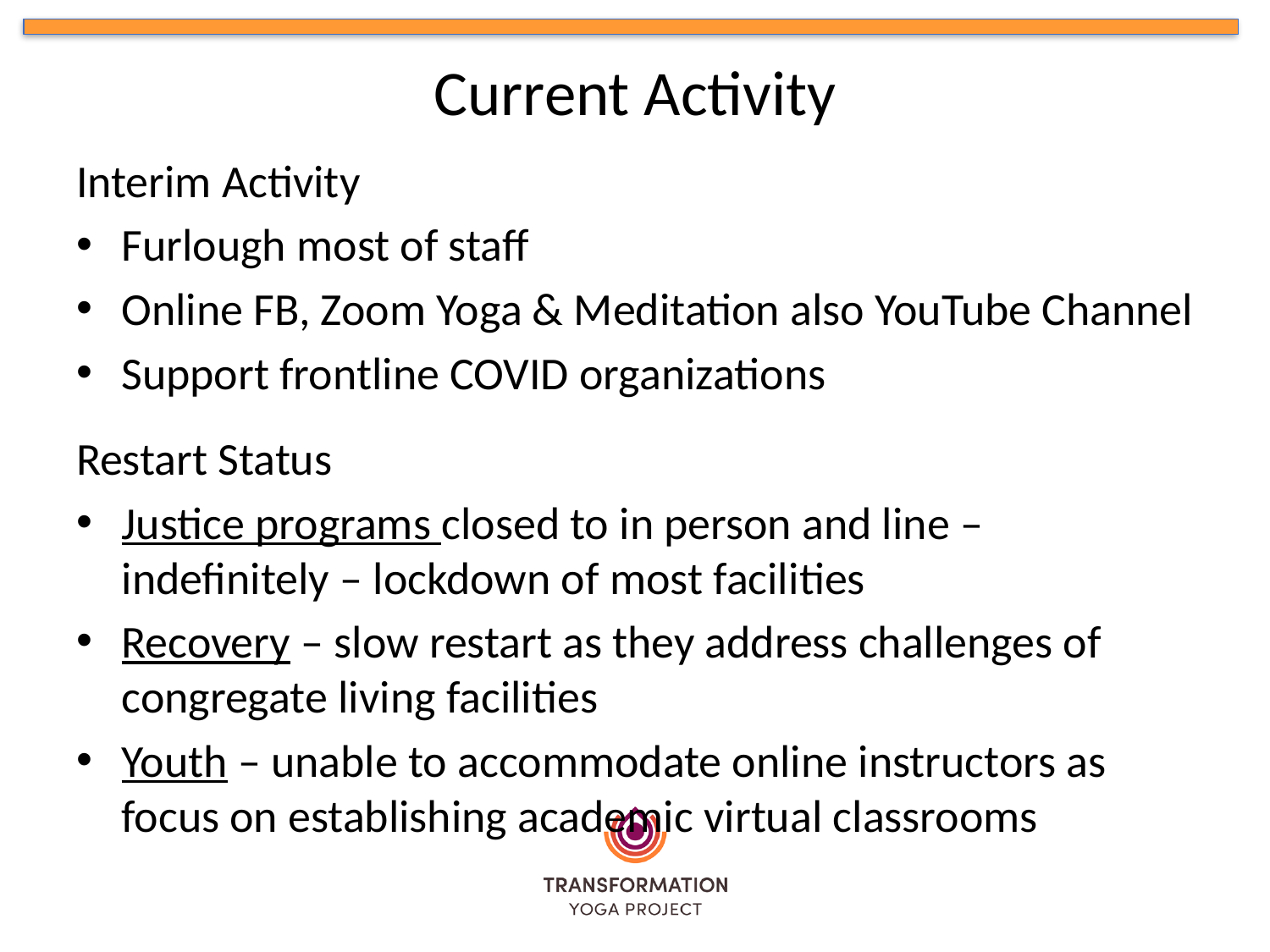

# Current Activity
Interim Activity
Furlough most of staff
Online FB, Zoom Yoga & Meditation also YouTube Channel
Support frontline COVID organizations

Restart Status
Justice programs closed to in person and line – indefinitely – lockdown of most facilities
Recovery – slow restart as they address challenges of congregate living facilities
Youth – unable to accommodate online instructors as focus on establishing academic virtual classrooms